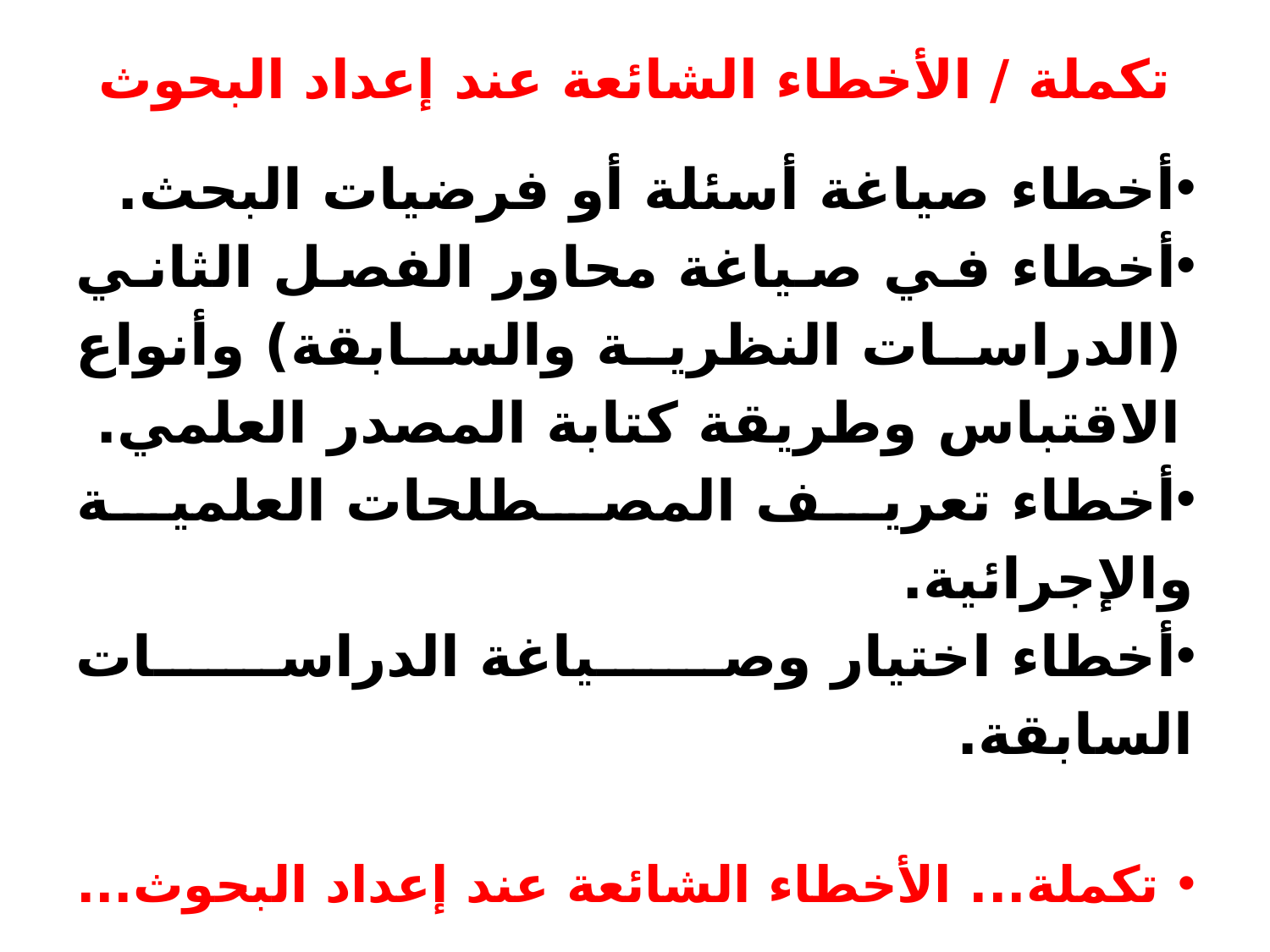

# تكملة / الأخطاء الشائعة عند إعداد البحوث
أخطاء صياغة أسئلة أو فرضيات البحث.
أخطاء في صياغة محاور الفصل الثاني (الدراسات النظرية والسابقة) وأنواع الاقتباس وطريقة كتابة المصدر العلمي.
أخطاء تعريف المصطلحات العلمية والإجرائية.
أخطاء اختيار وصياغة الدراسات السابقة.

تكملة... الأخطاء الشائعة عند إعداد البحوث...